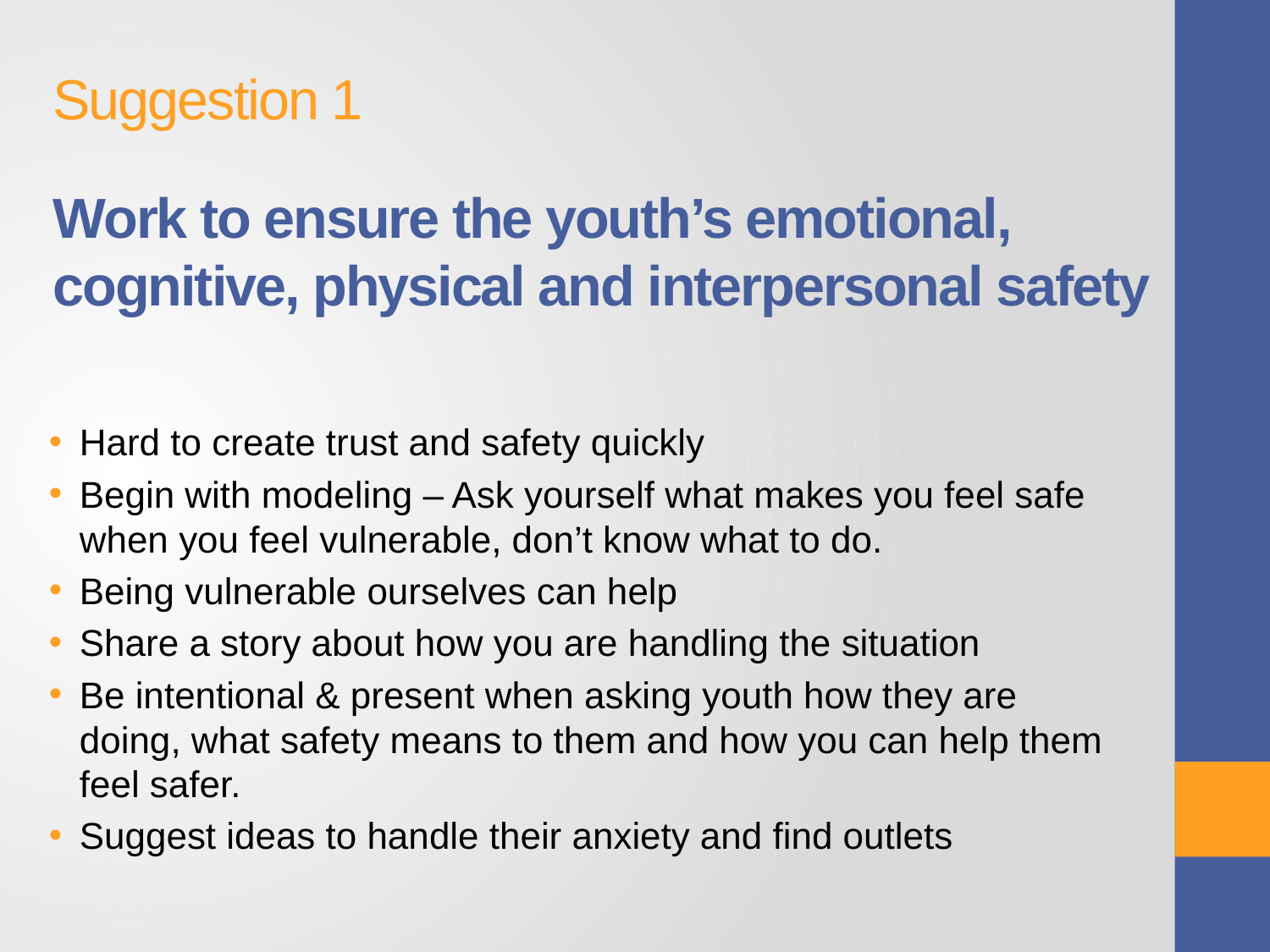

# Suggestion 1 Work to ensure the youth’s emotional, cognitive, physical and interpersonal safety
Hard to create trust and safety quickly
Begin with modeling – Ask yourself what makes you feel safe when you feel vulnerable, don’t know what to do.
Being vulnerable ourselves can help
Share a story about how you are handling the situation
Be intentional & present when asking youth how they are doing, what safety means to them and how you can help them feel safer.
Suggest ideas to handle their anxiety and find outlets